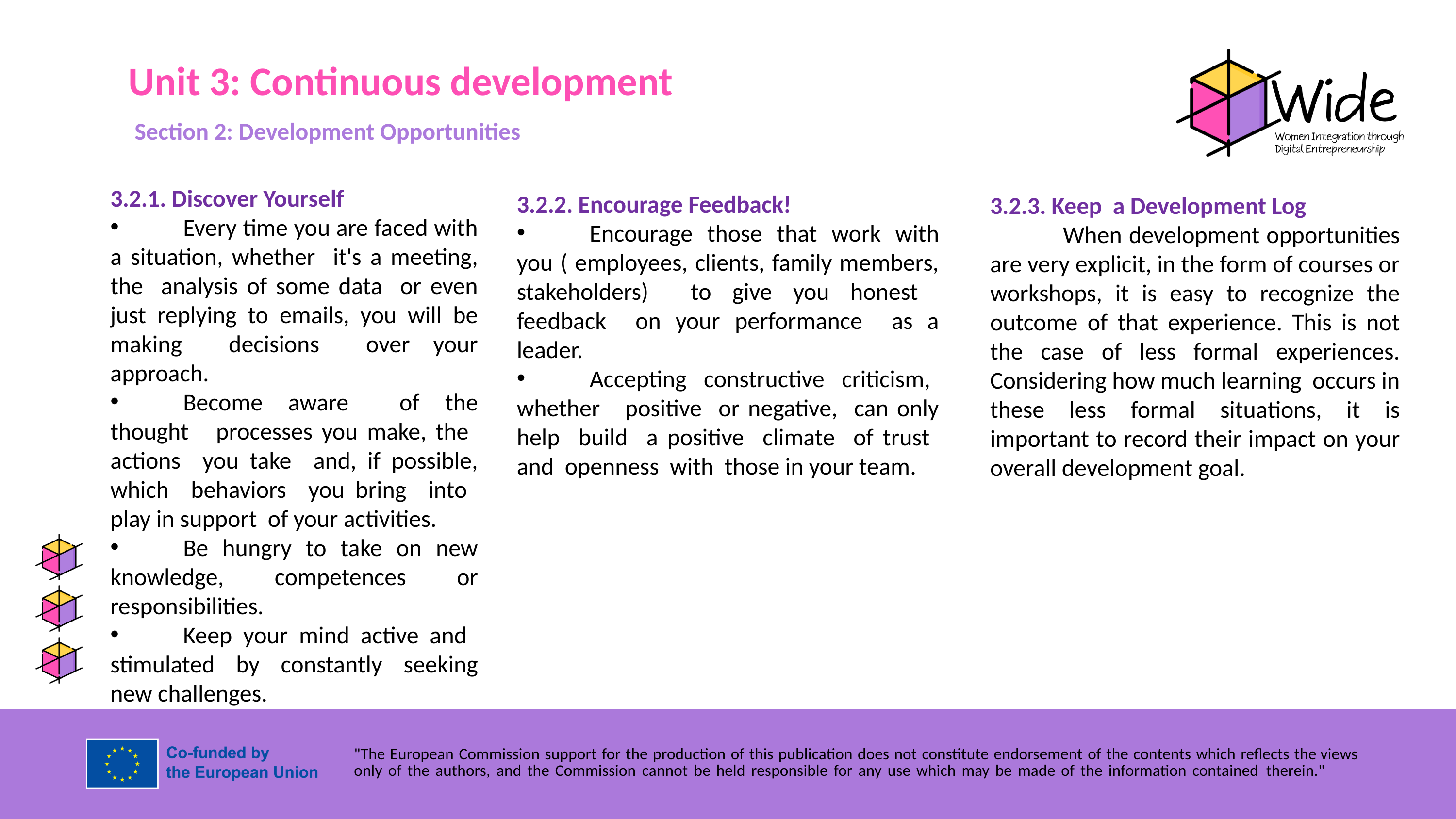

Unit 3: Continuous development
Section 2: Development Opportunities
3.2.1. Discover Yourself
	Every time you are faced with a situation, whether  it's a meeting, the  analysis of some data  or even just replying to emails, you will be making  decisions  over your approach.
	Become aware  of the thought   processes you make, the  actions  you take  and, if possible, which  behaviors  you bring  into  play in support  of your activities.
	Be hungry to take on new knowledge, competences or responsibilities.
	Keep your mind active and  stimulated by constantly seeking new challenges.
3.2.2. Encourage Feedback!
	Encourage those that work with you ( employees, clients, family members, stakeholders)  to give you honest  feedback  on your performance  as a leader.
	Accepting  constructive  criticism,  whether   positive  or negative,  can only help  build  a positive  climate  of trust  and  openness  with  those in your team.
3.2.3. Keep  a Development Log
	When development opportunities are very explicit, in the form of courses or workshops, it is easy to recognize the outcome of that experience. This is not the case of less formal experiences. Considering how much learning  occurs in these less formal situations, it is important to record their impact on your overall development goal.